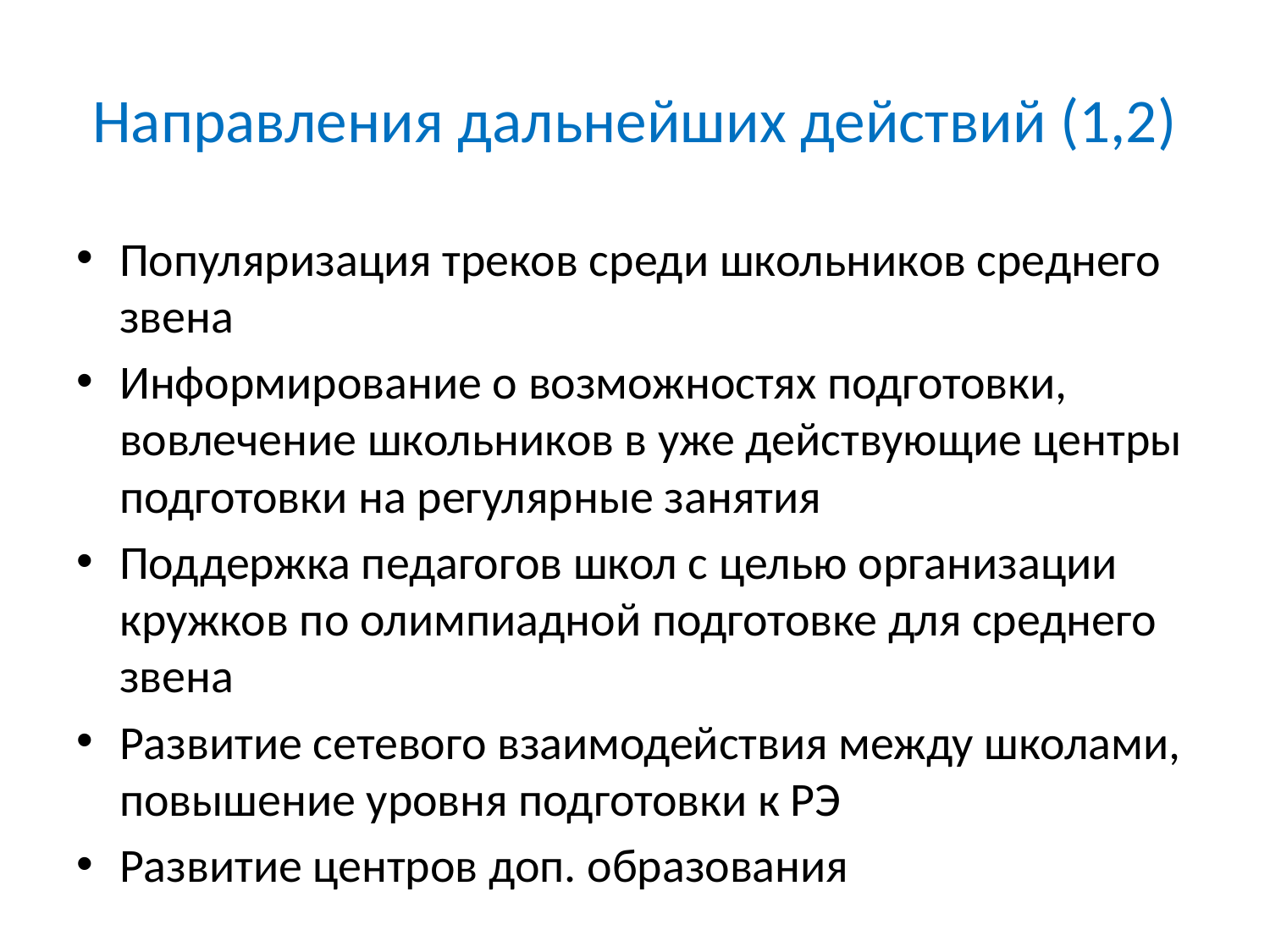

# Направления дальнейших действий (1,2)
Популяризация треков среди школьников среднего звена
Информирование о возможностях подготовки, вовлечение школьников в уже действующие центры подготовки на регулярные занятия
Поддержка педагогов школ с целью организации кружков по олимпиадной подготовке для среднего звена
Развитие сетевого взаимодействия между школами, повышение уровня подготовки к РЭ
Развитие центров доп. образования